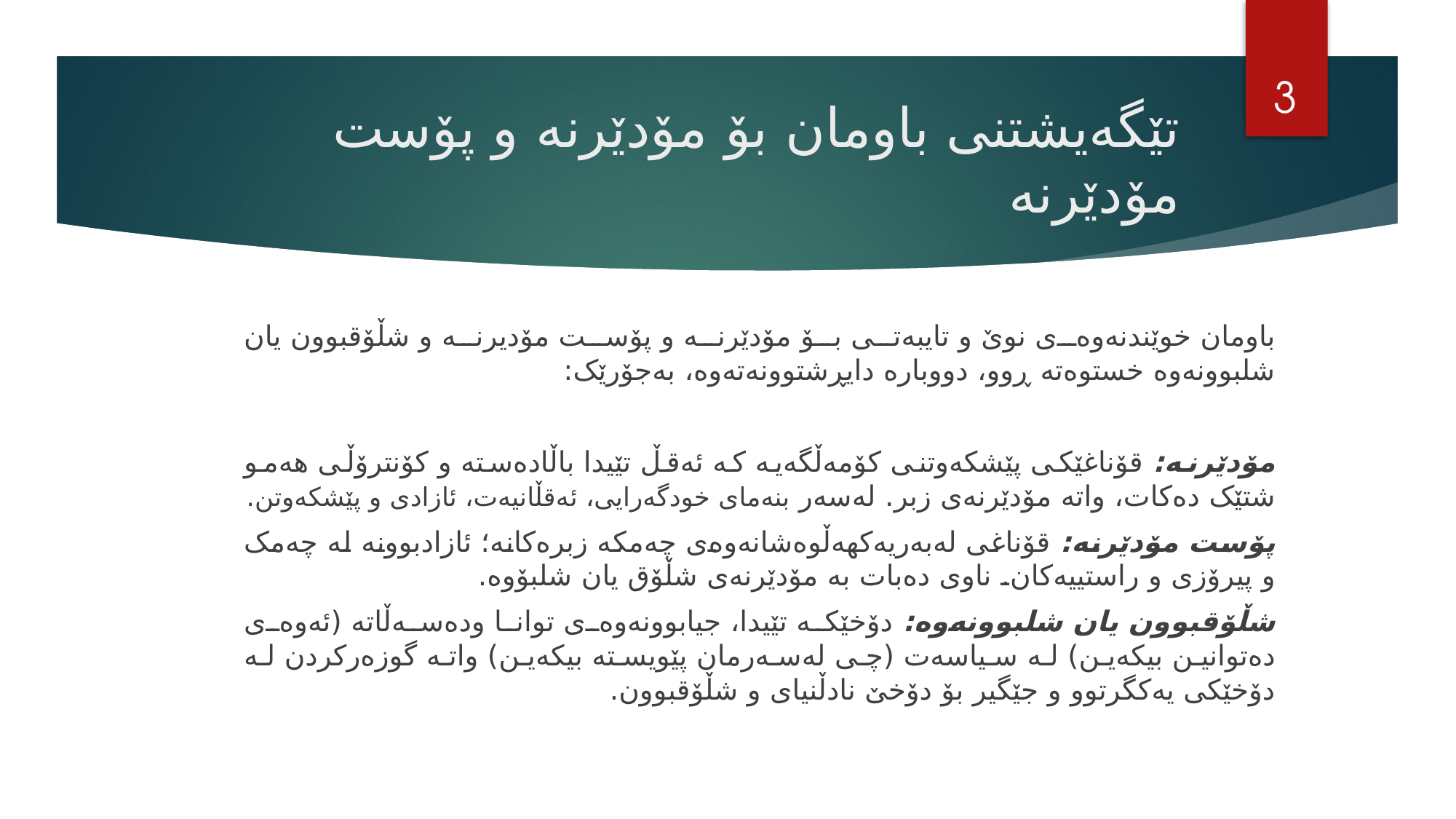

3
# تێگەیشتنی باومان بۆ مۆدێرنە و پۆست مۆدێرنە
باومان خوێندنەوەی نوێ و تایبەتی بۆ مۆدێرنە و پۆست مۆدیرنە و شڵۆقبوون یان شلبوونەوە خستوەتە ڕوو، دووبارە دایڕشتوونەتەوە، بەجۆرێک:

مۆدێرنە: قۆناغێکی پێشکەوتنی کۆمەڵگەیە کە ئەقڵ تێیدا باڵادەستە و کۆنترۆڵی هەمو شتێک دەکات، واتە مۆدێرنەی زبر. لەسەر بنەمای خودگەرایی، ئەقڵانیەت، ئازادی و پێشکەوتن.
پۆست مۆدێرنە: قۆناغی لەبەریەکهەڵوەشانەوەی چەمکە زبرەکانە؛ ئازادبوونە لە چەمک و پیرۆزی و راستییەکان. ناوی دەبات بە مۆدێرنەی شڵۆق یان شلبۆوە.
شڵۆقبوون یان شلبوونەوە: دۆخێکە تێیدا، جیابوونەوەی توانا ودەسەڵاتە (ئەوەی دەتوانین بیکەین) لە سیاسەت (چی لەسەرمان پێویستە بیکەین) واتە گوزەرکردن لە دۆخێکی یەکگرتوو و جێگیر بۆ دۆخێ نادڵنیای و شڵۆقبوون.